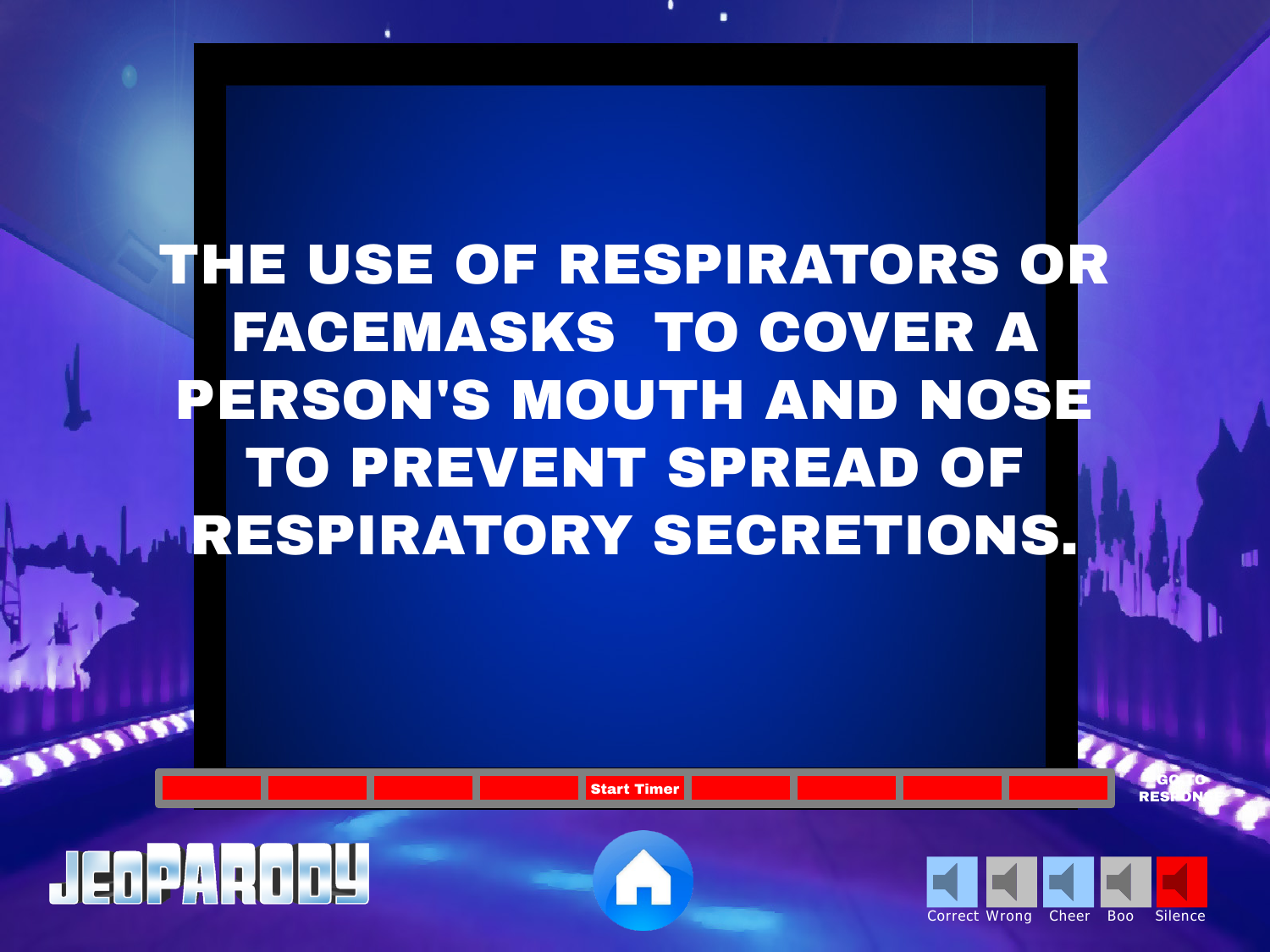

THE USE OF RESPIRATORS OR FACEMASKS  TO COVER A PERSON'S MOUTH AND NOSE TO PREVENT SPREAD OF RESPIRATORY SECRETIONS.